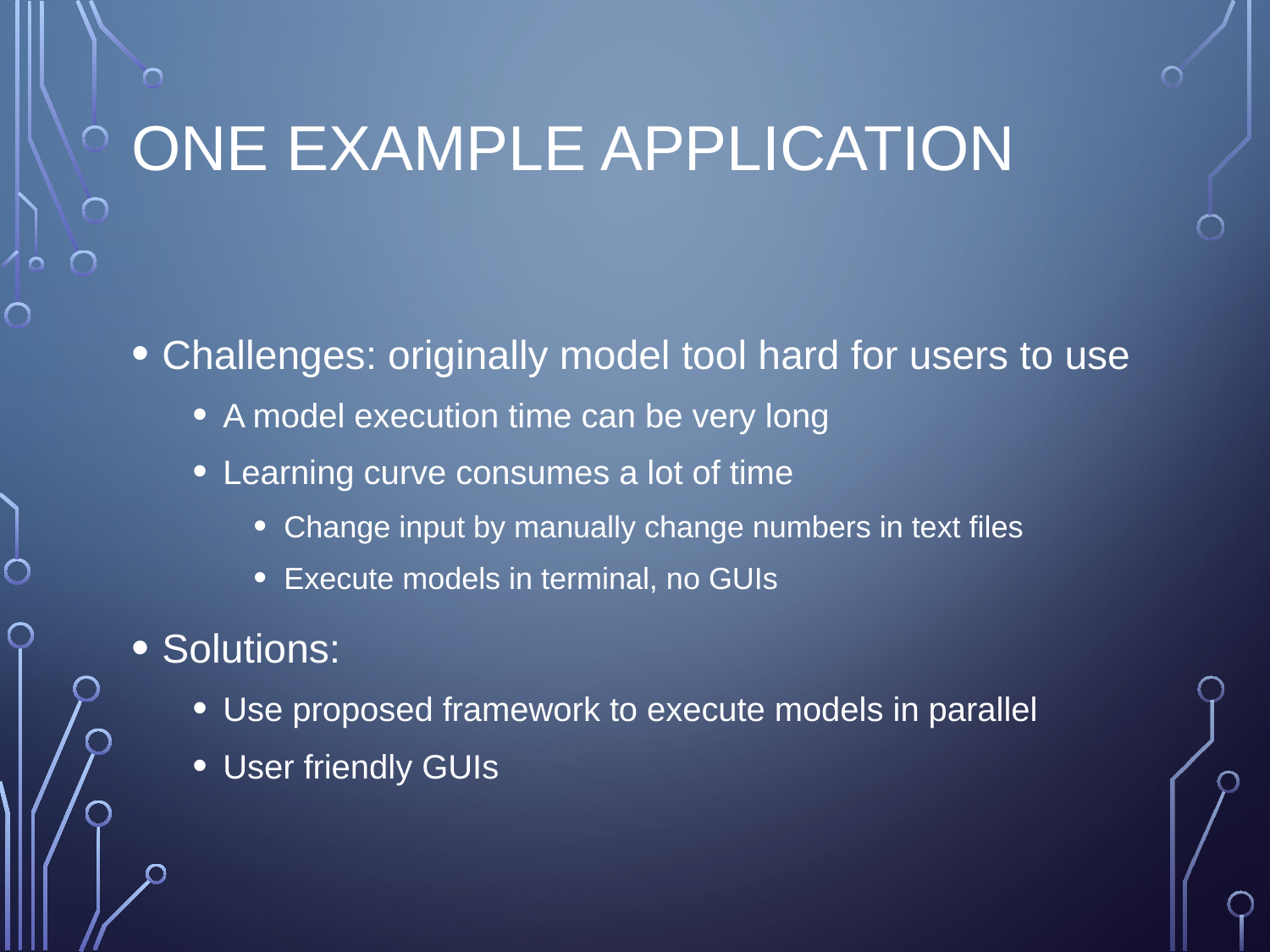

# One Example Application
Challenges: originally model tool hard for users to use
A model execution time can be very long
Learning curve consumes a lot of time
Change input by manually change numbers in text files
Execute models in terminal, no GUIs
Solutions:
Use proposed framework to execute models in parallel
User friendly GUIs